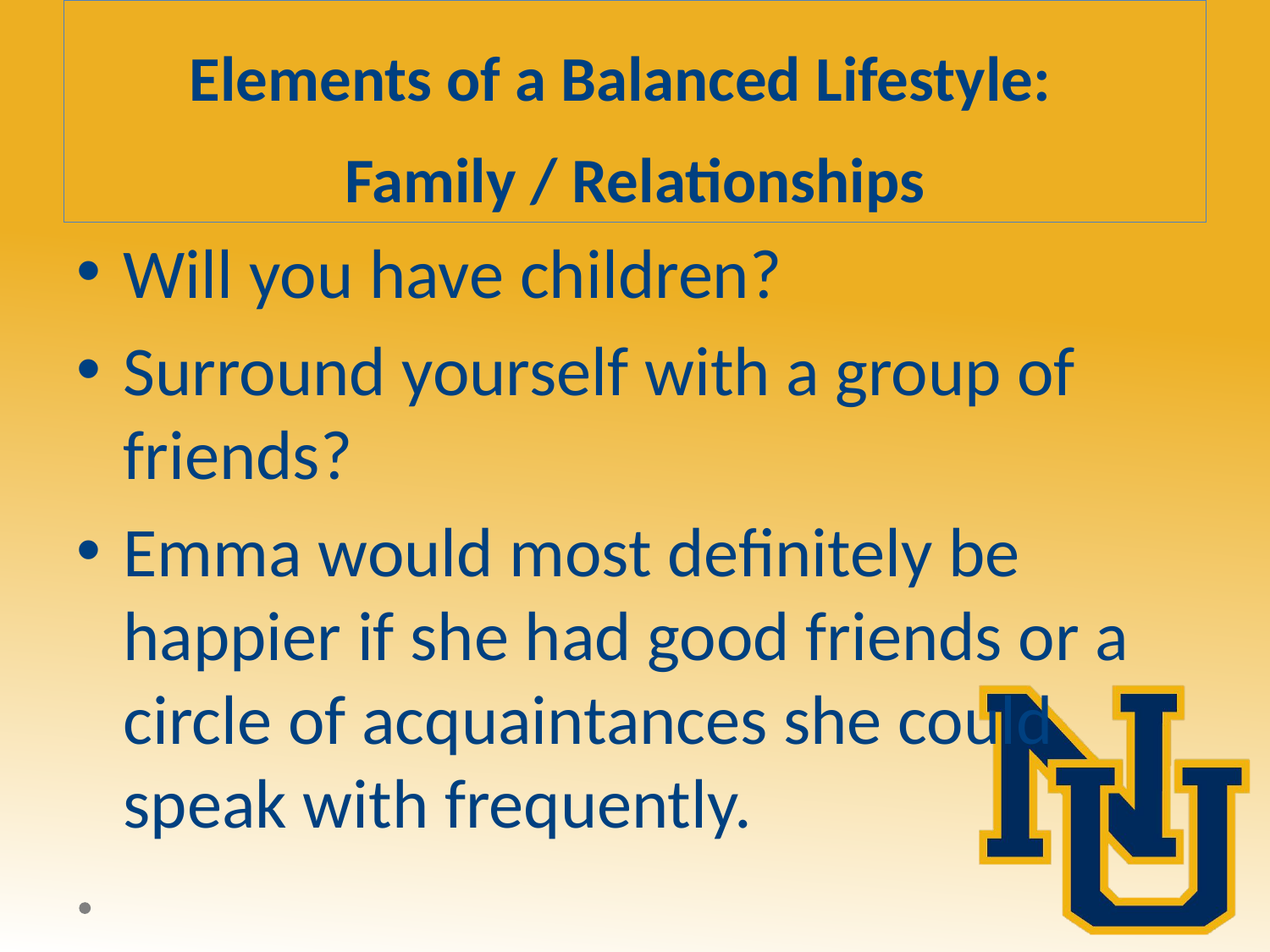

# Elements of a Balanced Lifestyle: Family / Relationships
Will you have children?
Surround yourself with a group of friends?
Emma would most definitely be happier if she had good friends or a circle of acquaintances she could speak with frequently.